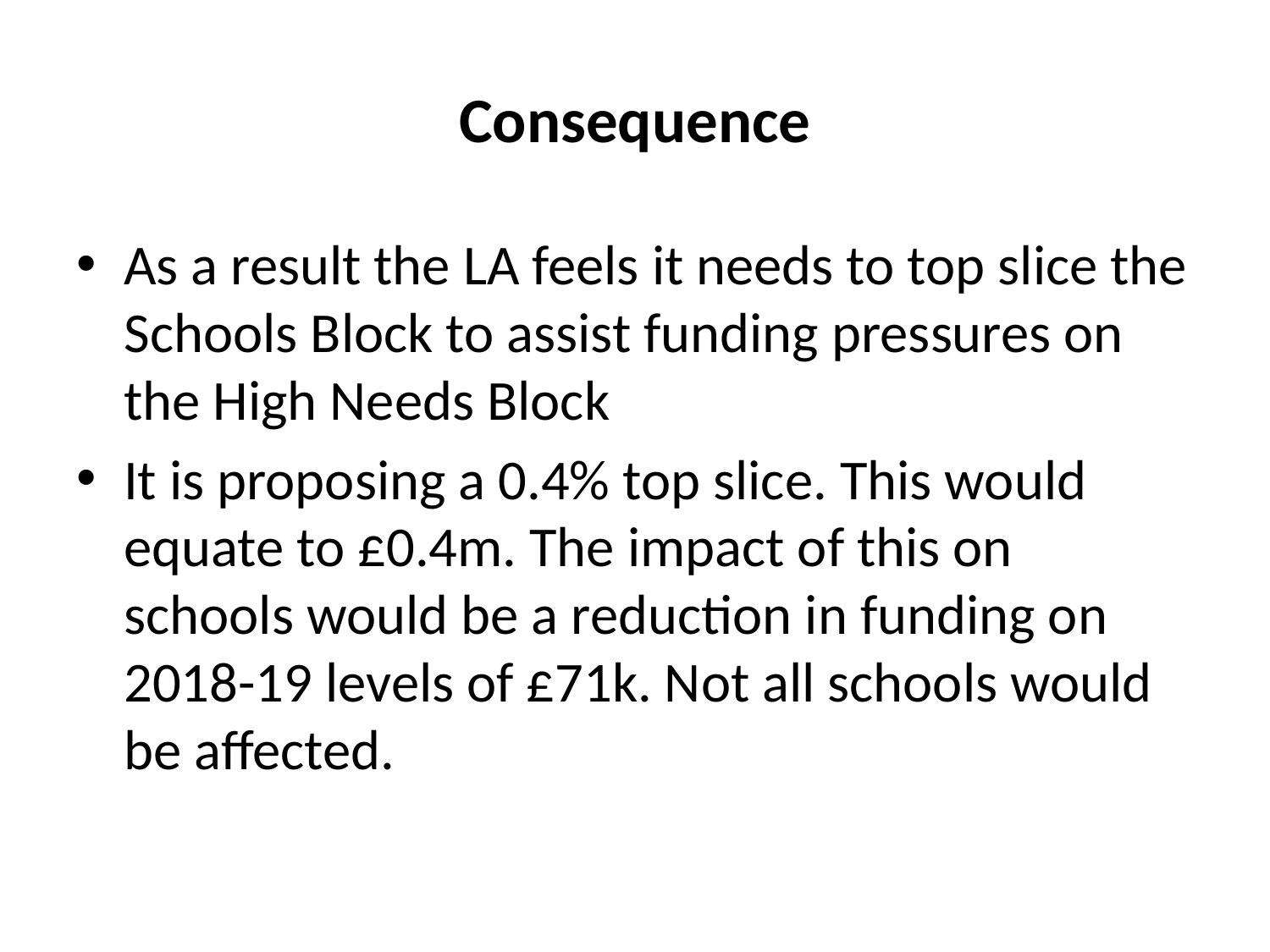

# Consequence
As a result the LA feels it needs to top slice the Schools Block to assist funding pressures on the High Needs Block
It is proposing a 0.4% top slice. This would equate to £0.4m. The impact of this on schools would be a reduction in funding on 2018-19 levels of £71k. Not all schools would be affected.